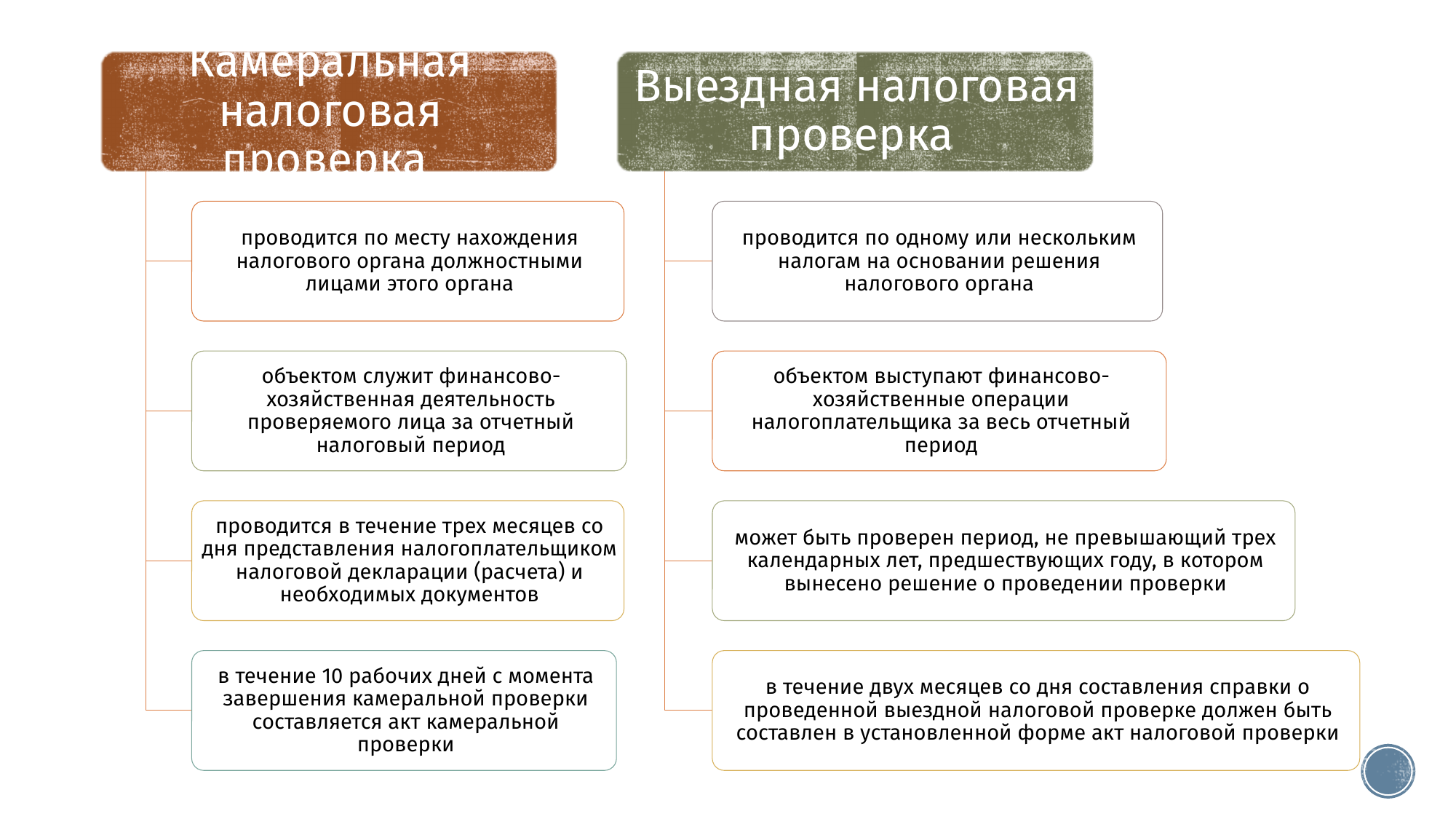

Камеральная налоговая проверка
проводится по месту нахождения налогового органа должностными лицами этого органа
объектом служит финансово-хозяйственная деятельность проверяемого лица за отчетный налоговый период
проводится в течение трех месяцев со дня представления налогоплательщиком налоговой декларации (расчета) и необходимых документов
в течение 10 рабочих дней с момента завершения камеральной проверки составляется акт камеральной проверки
Выездная налоговая проверка
проводится по одному или нескольким налогам на основании решения налогового органа
объектом выступают финансово-хозяйственные операции налогоплательщика за весь отчетный период
может быть проверен период, не превышающий трех календарных лет, предшествующих году, в котором вынесено решение о проведении проверки
в течение двух месяцев со дня составления справки о проведенной выездной налоговой проверке должен быть составлен в установленной форме акт налоговой проверки